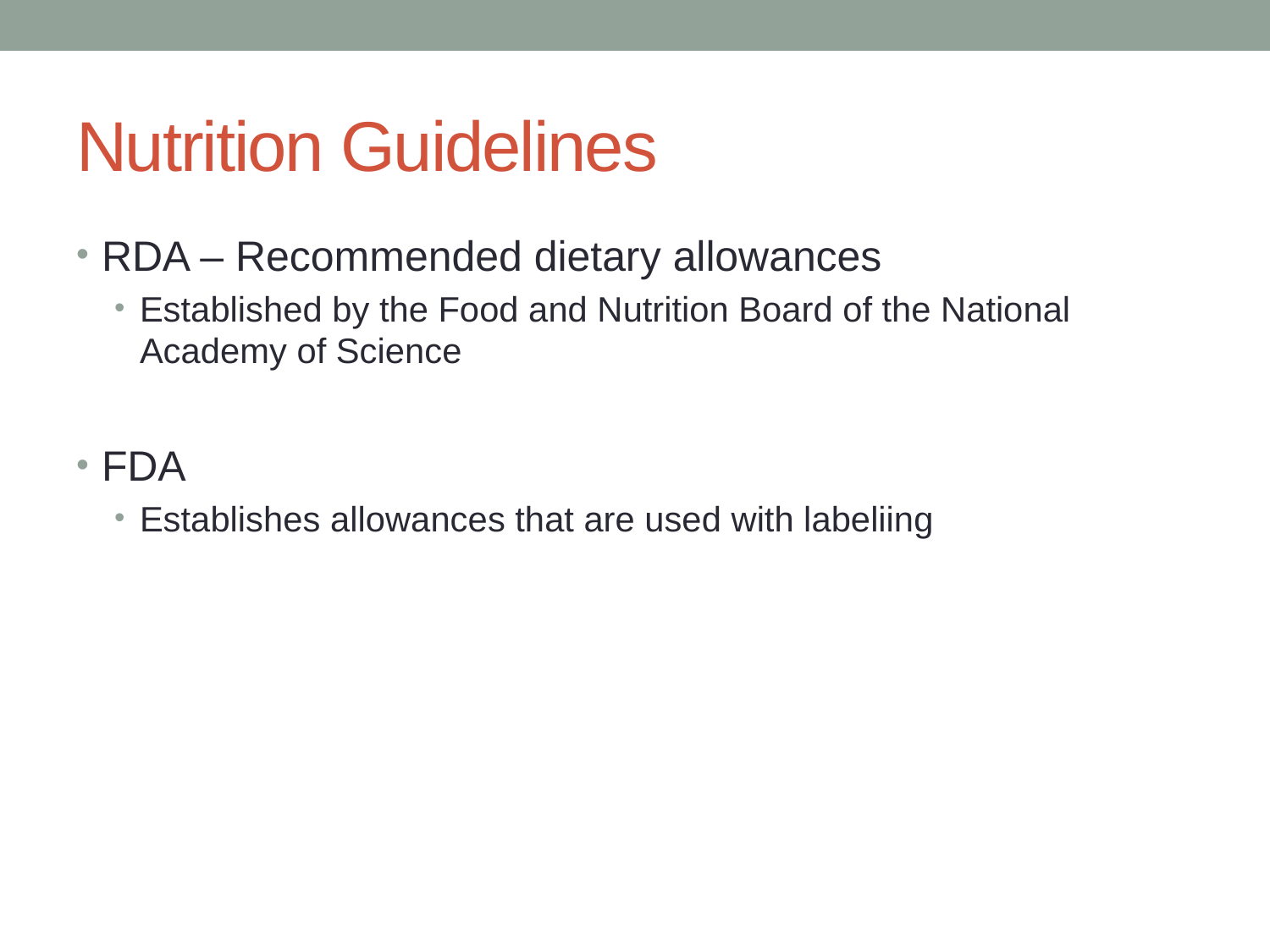

# Nutrition Guidelines
RDA – Recommended dietary allowances
Established by the Food and Nutrition Board of the National Academy of Science

FDA
Establishes allowances that are used with labeliing